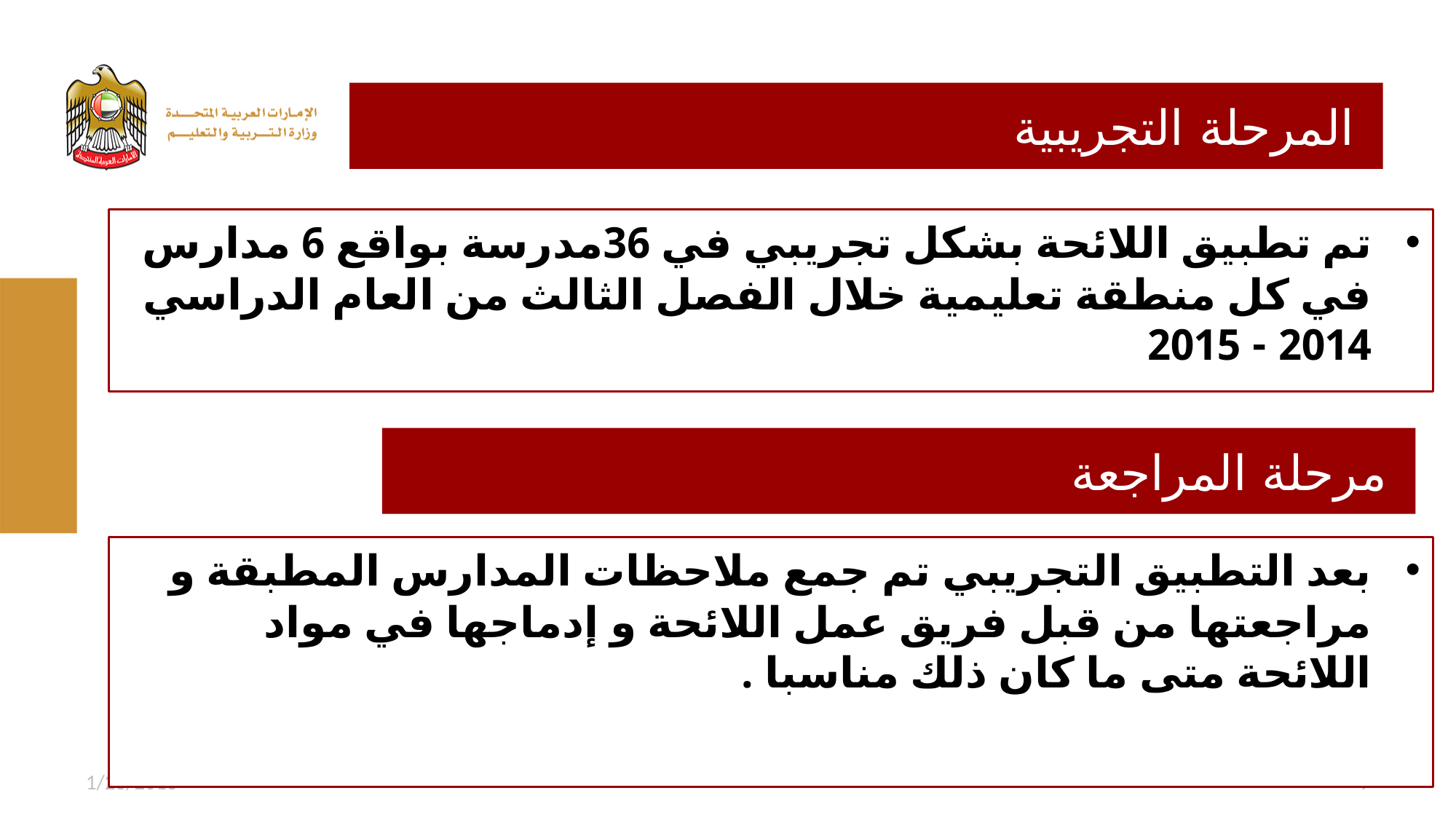

# المرحلة التجريبية
تم تطبيق اللائحة بشكل تجريبي في 36مدرسة بواقع 6 مدارس في كل منطقة تعليمية خلال الفصل الثالث من العام الدراسي 2014 - 2015
مرحلة المراجعة
بعد التطبيق التجريبي تم جمع ملاحظات المدارس المطبقة و مراجعتها من قبل فريق عمل اللائحة و إدماجها في مواد اللائحة متى ما كان ذلك مناسبا .
1/28/2016
9